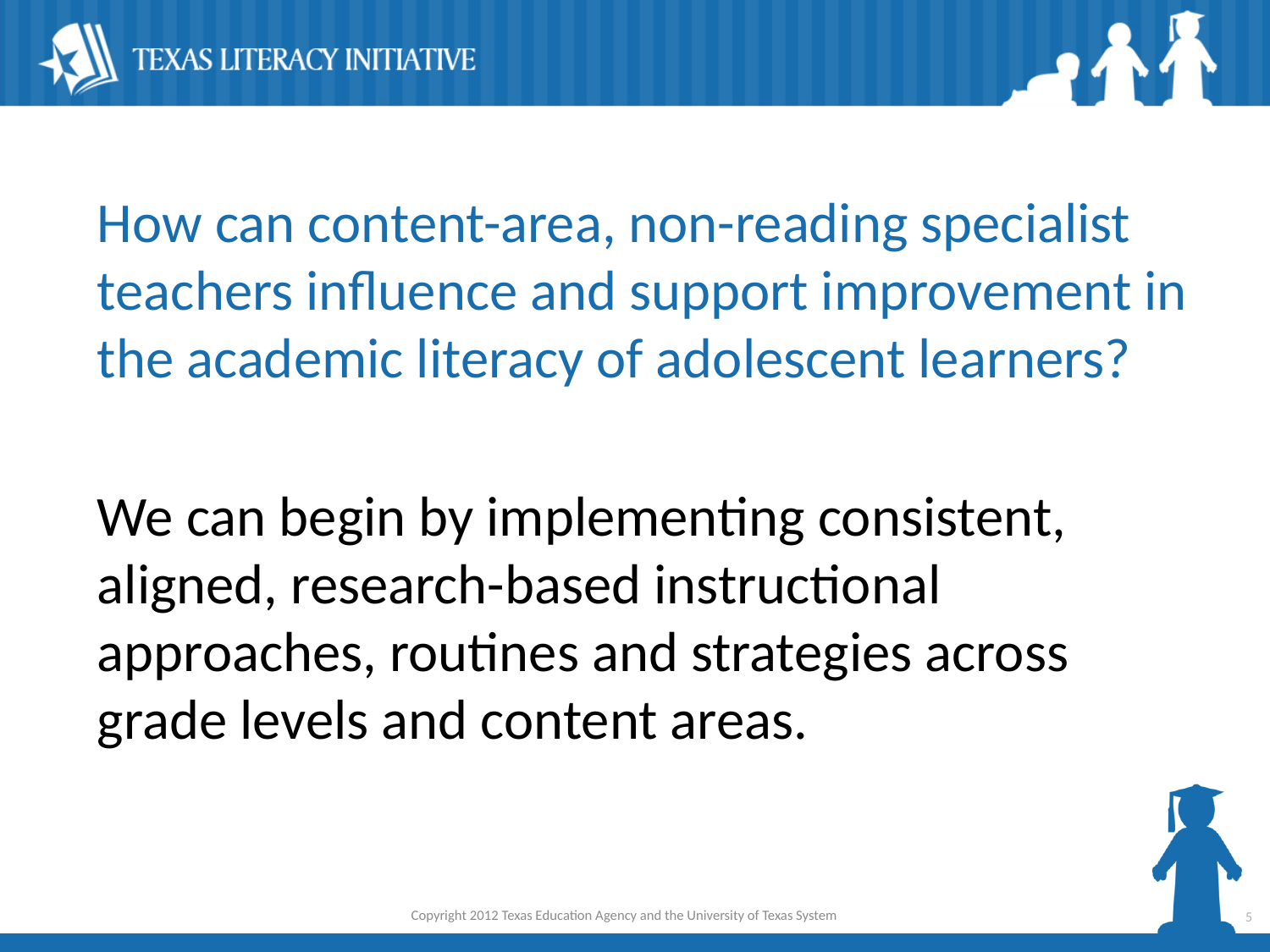

How can content-area, non-reading specialist teachers influence and support improvement in the academic literacy of adolescent learners?

We can begin by implementing consistent, aligned, research-based instructional approaches, routines and strategies across grade levels and content areas.
Copyright 2012 Texas Education Agency and the University of Texas System
5